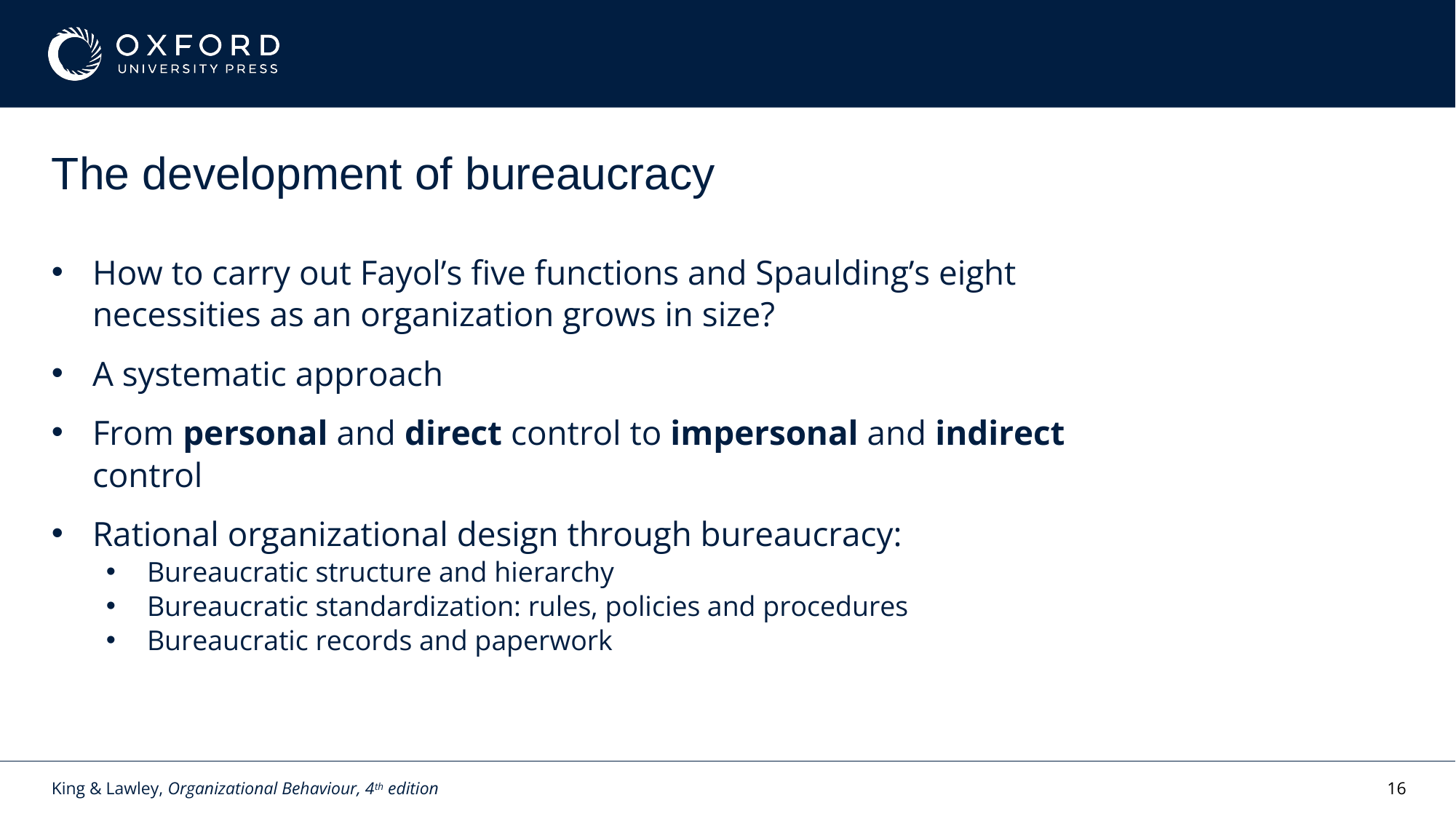

# The development of bureaucracy
How to carry out Fayol’s five functions and Spaulding’s eight necessities as an organization grows in size?

A systematic approach

From personal and direct control to impersonal and indirect control

Rational organizational design through bureaucracy:
Bureaucratic structure and hierarchy
Bureaucratic standardization: rules, policies and procedures
Bureaucratic records and paperwork

King & Lawley, Organizational Behaviour, 4th edition
16